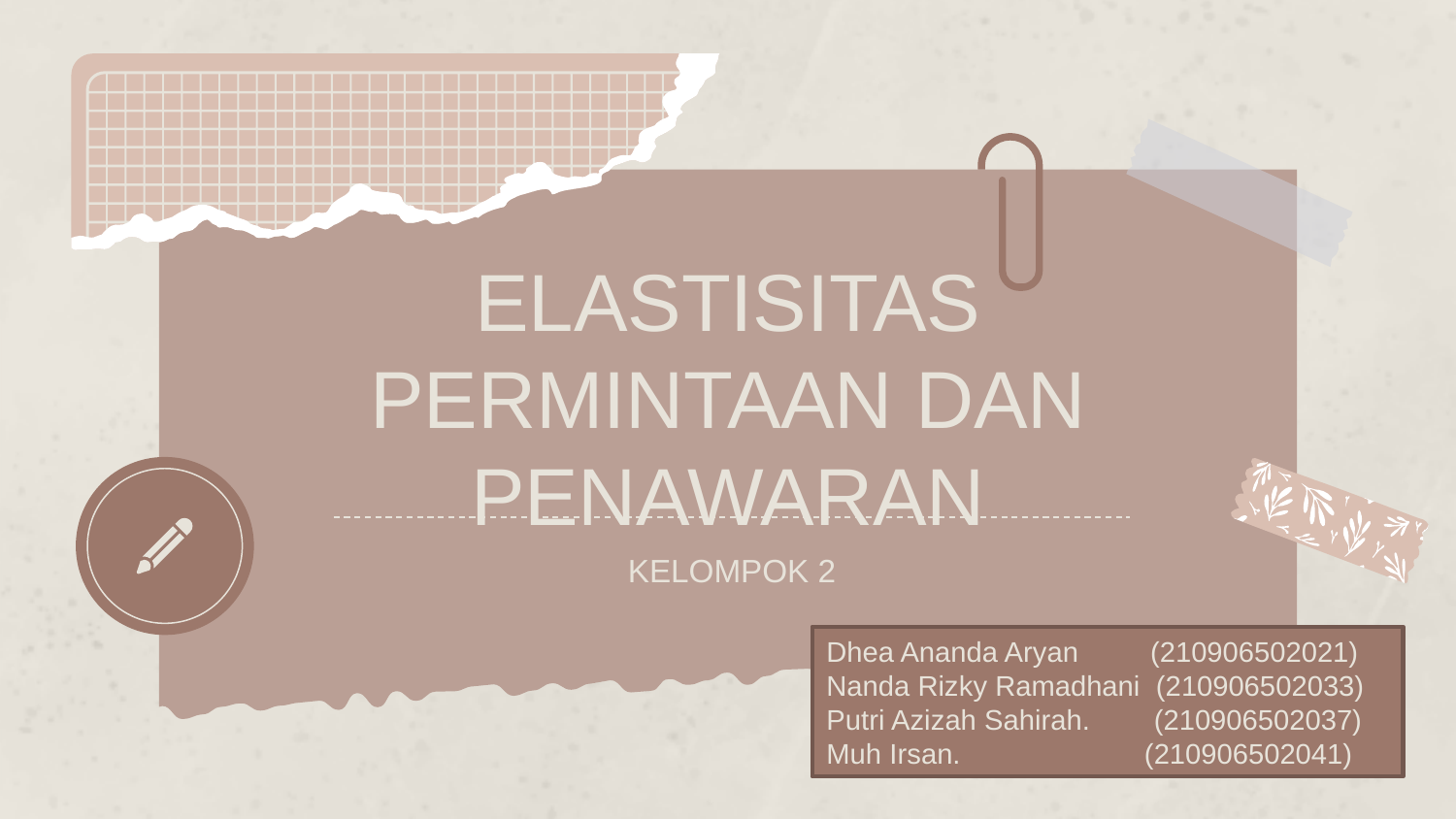

# ELASTISITAS PERMINTAAN DAN PENAWARAN

KELOMPOK 2
Dhea Ananda Aryan         (210906502021)
Nanda Rizky Ramadhani  (210906502033)
Putri Azizah Sahirah.        (210906502037)
Muh Irsan.                       (210906502041)